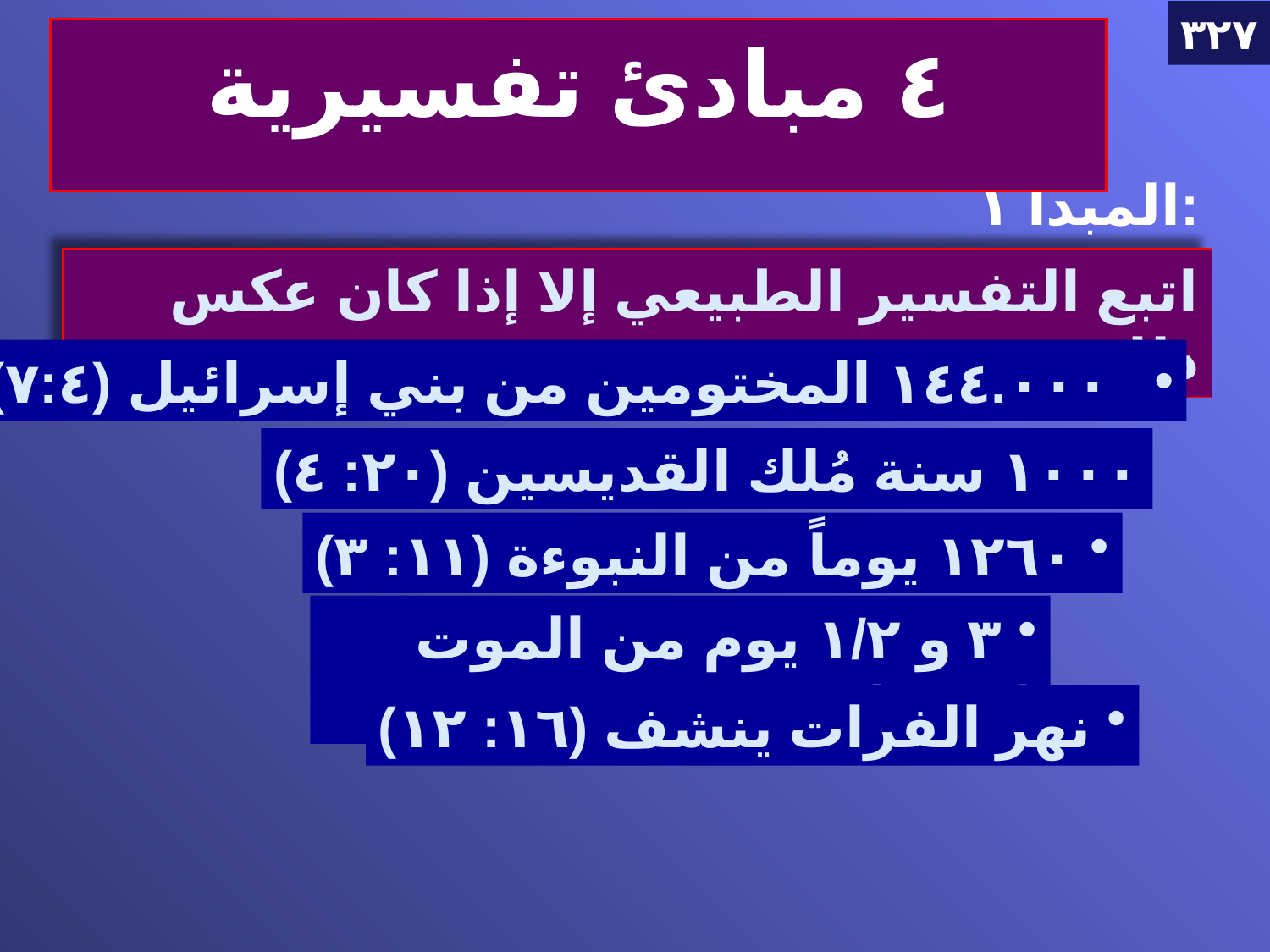

٣٢٧
٤ مبادئ تفسيرية
المبدأ ١:
اتبع التفسير الطبيعي إلا إذا كان عكس ذلك
١٤٤.٠٠٠ المختومين من بني إسرائيل (٧:٤)
١٠٠٠ سنة مُلك القديسين (٢٠: ٤)
 ١٢٦٠ يوماً من النبوءة (١١: ٣)
 ٣ و ١/٢ يوم من الموت (١١: ٩)
 نهر الفرات ينشف (١٦: ١٢)